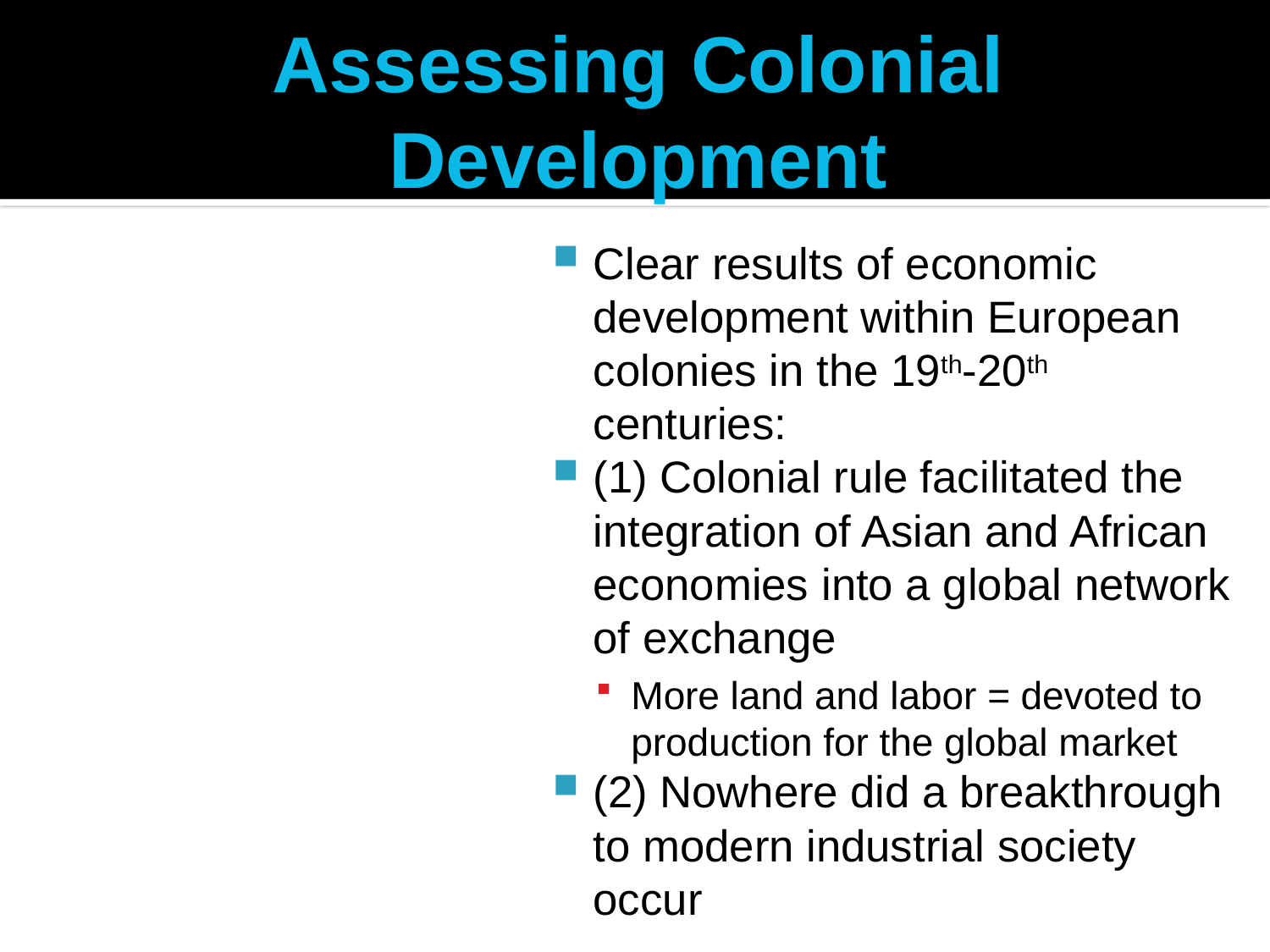

# Assessing Colonial Development
Clear results of economic development within European colonies in the 19th-20th centuries:
(1) Colonial rule facilitated the integration of Asian and African economies into a global network of exchange
More land and labor = devoted to production for the global market
(2) Nowhere did a breakthrough to modern industrial society occur